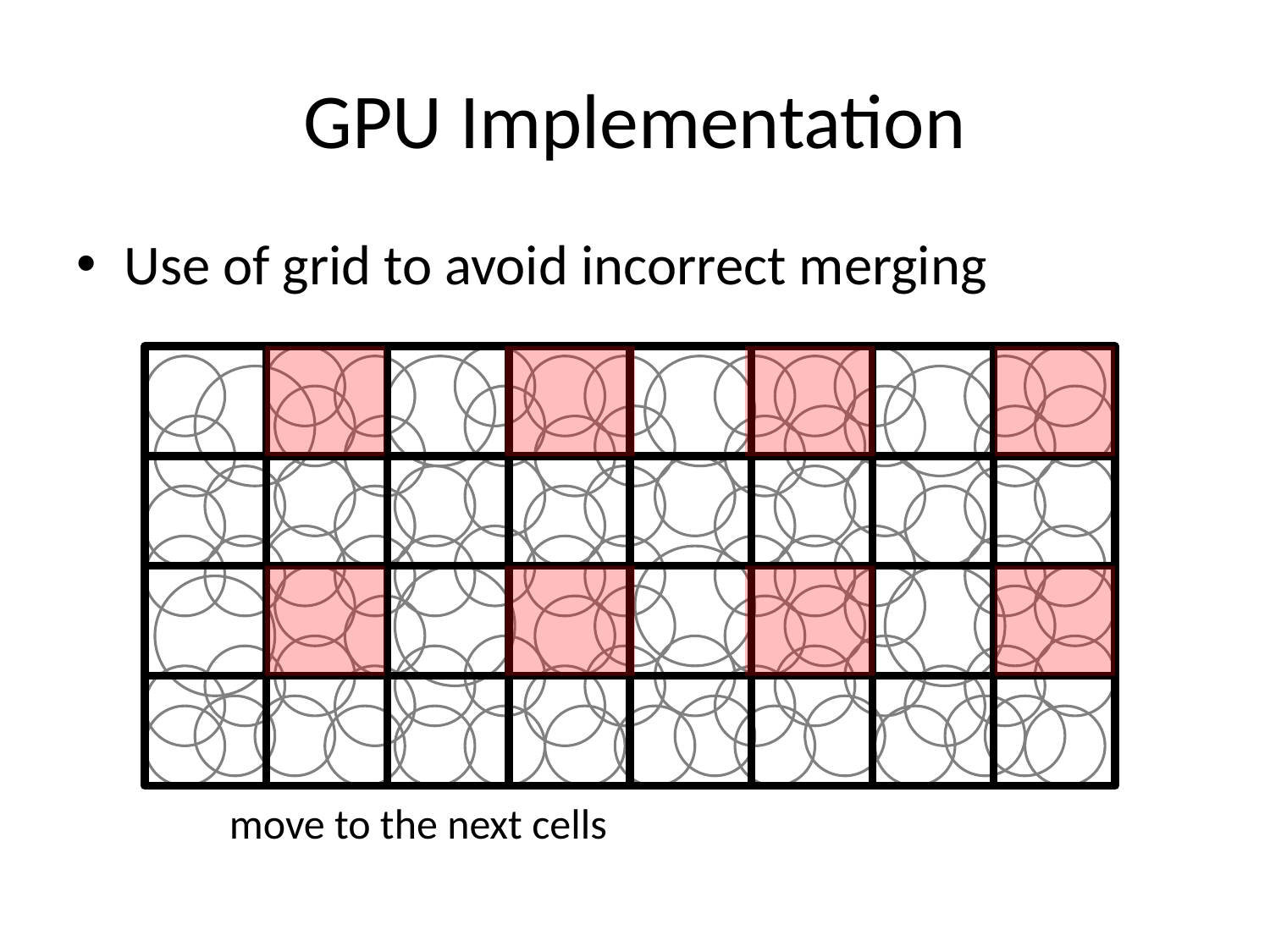

# GPU Implementation
Use of grid to avoid incorrect merging

move to the next cells